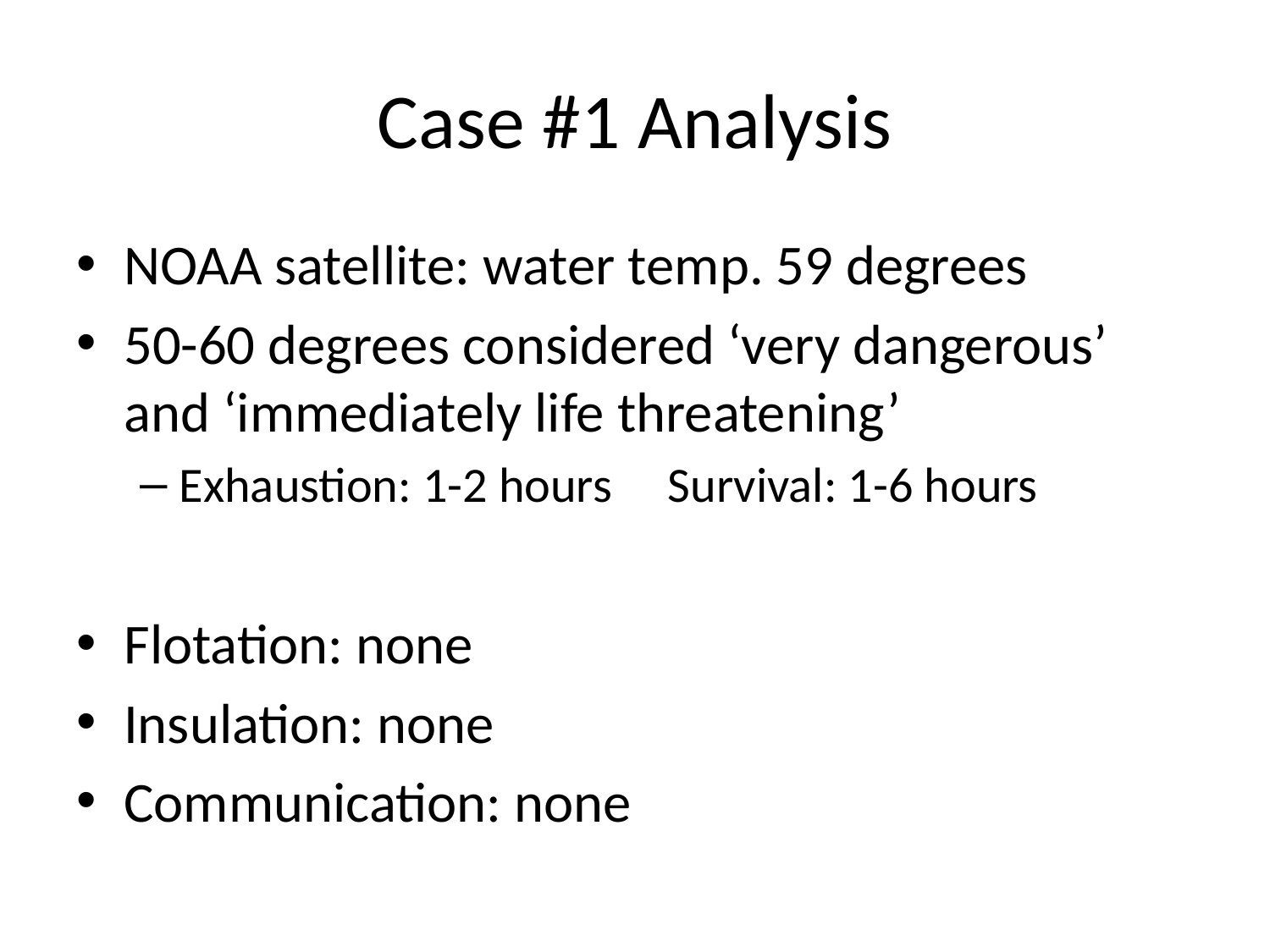

# Case #1 Analysis
NOAA satellite: water temp. 59 degrees
50-60 degrees considered ‘very dangerous’ and ‘immediately life threatening’
Exhaustion: 1-2 hours     Survival: 1-6 hours

Flotation: none
Insulation: none
Communication: none